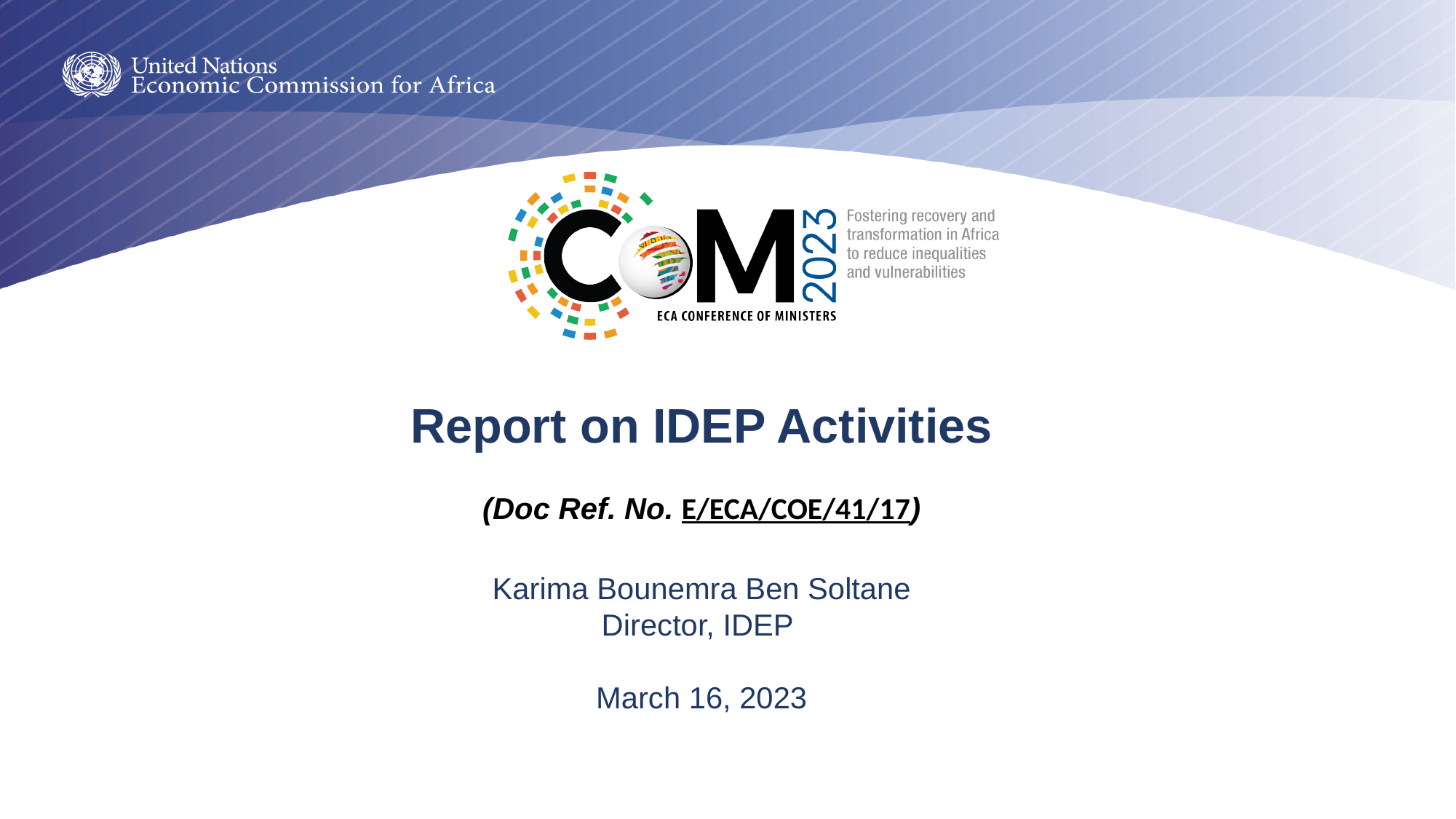

Report on IDEP Activities

(Doc Ref. No. E/ECA/COE/41/17)
Karima Bounemra Ben Soltane
Director, IDEP
March 16, 2023